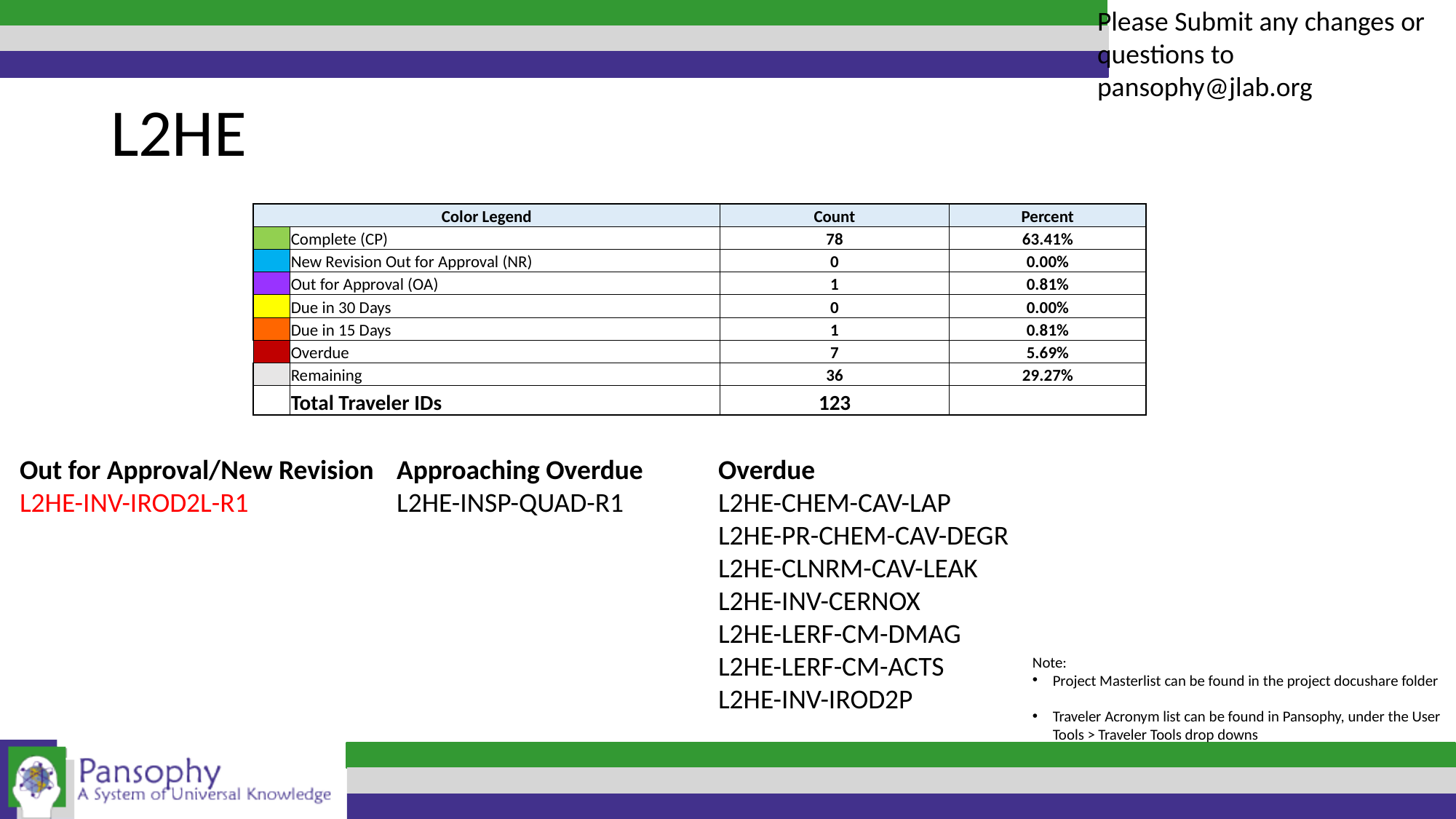

Please Submit any changes or questions to pansophy@jlab.org
# L2HE
| Color Legend |  | Count | Percent |
| --- | --- | --- | --- |
| CP | Complete (CP) | 78 | 63.41% |
| NR | New Revision Out for Approval (NR) | 0 | 0.00% |
| OA | Out for Approval (OA) | 1 | 0.81% |
| 30 | Due in 30 Days | 0 | 0.00% |
| 15 | Due in 15 Days | 1 | 0.81% |
| OD | Overdue | 7 | 5.69% |
|  | Remaining | 36 | 29.27% |
|  | Total Traveler IDs | 123 |  |
Out for Approval/New Revision
L2HE-INV-IROD2L-R1
Approaching Overdue
L2HE-INSP-QUAD-R1
Overdue
L2HE-CHEM-CAV-LAP
L2HE-PR-CHEM-CAV-DEGR
L2HE-CLNRM-CAV-LEAK
L2HE-INV-CERNOX
L2HE-LERF-CM-DMAG
L2HE-LERF-CM-ACTS
L2HE-INV-IROD2P
Note:
Project Masterlist can be found in the project docushare folder

Traveler Acronym list can be found in Pansophy, under the User Tools > Traveler Tools drop downs